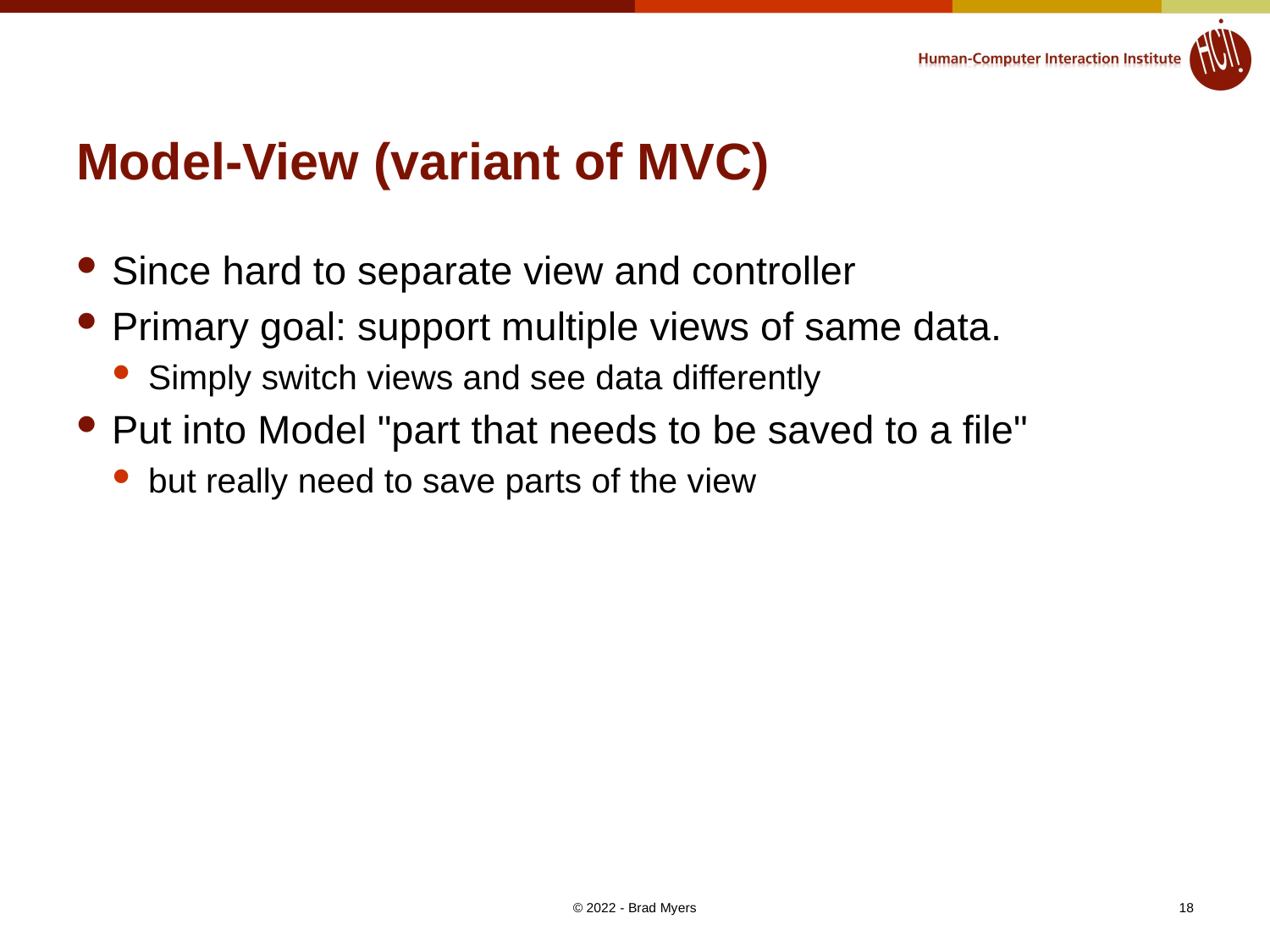

# Model-View (variant of MVC)
Since hard to separate view and controller
Primary goal: support multiple views of same data.
Simply switch views and see data differently
Put into Model "part that needs to be saved to a file"
but really need to save parts of the view
© 2022 - Brad Myers
18